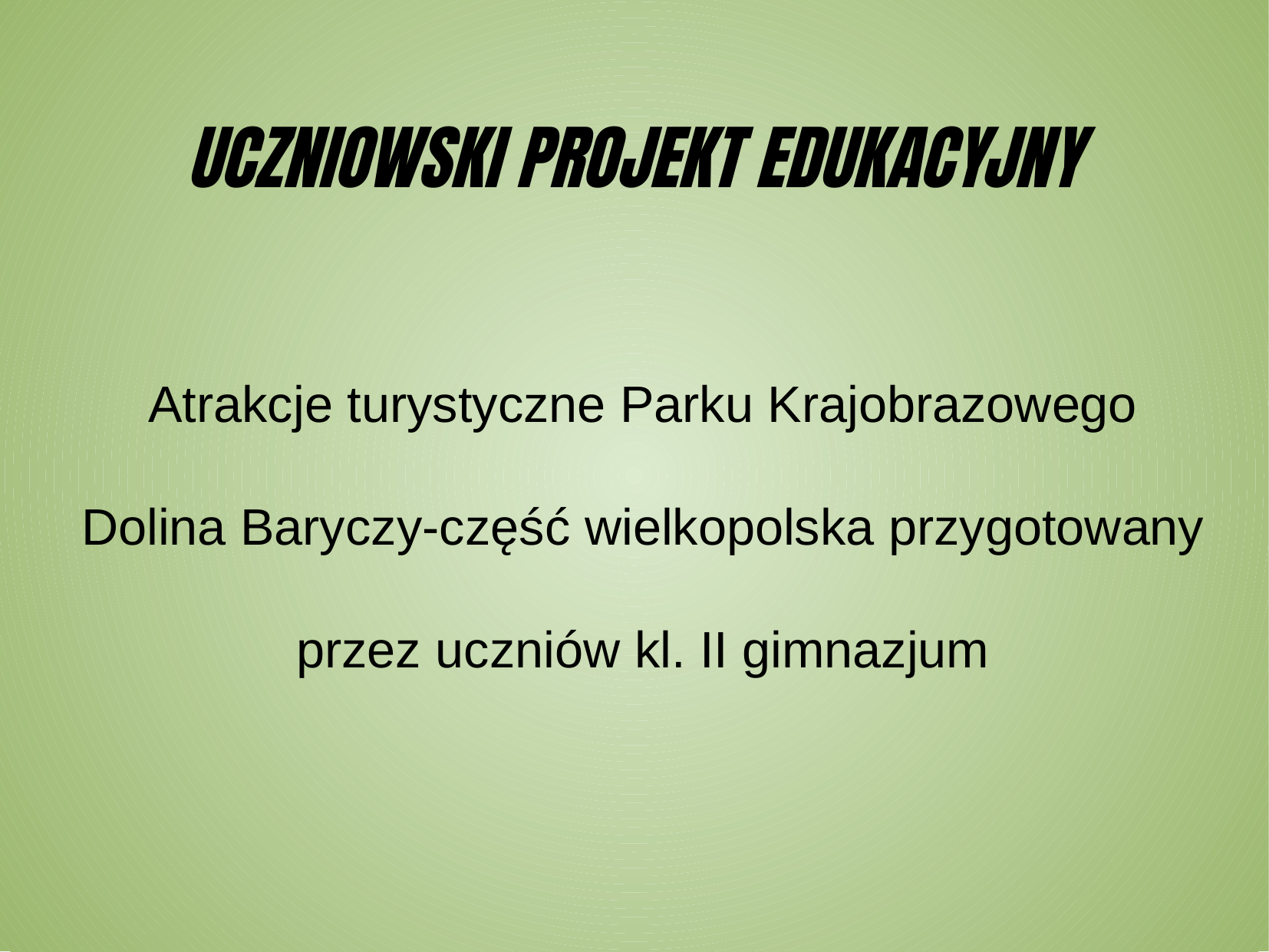

UCZNIOWSKI PROJEKT EDUKACYJNY
Atrakcje turystyczne Parku Krajobrazowego Dolina Baryczy-część wielkopolska przygotowany przez uczniów kl. II gimnazjum